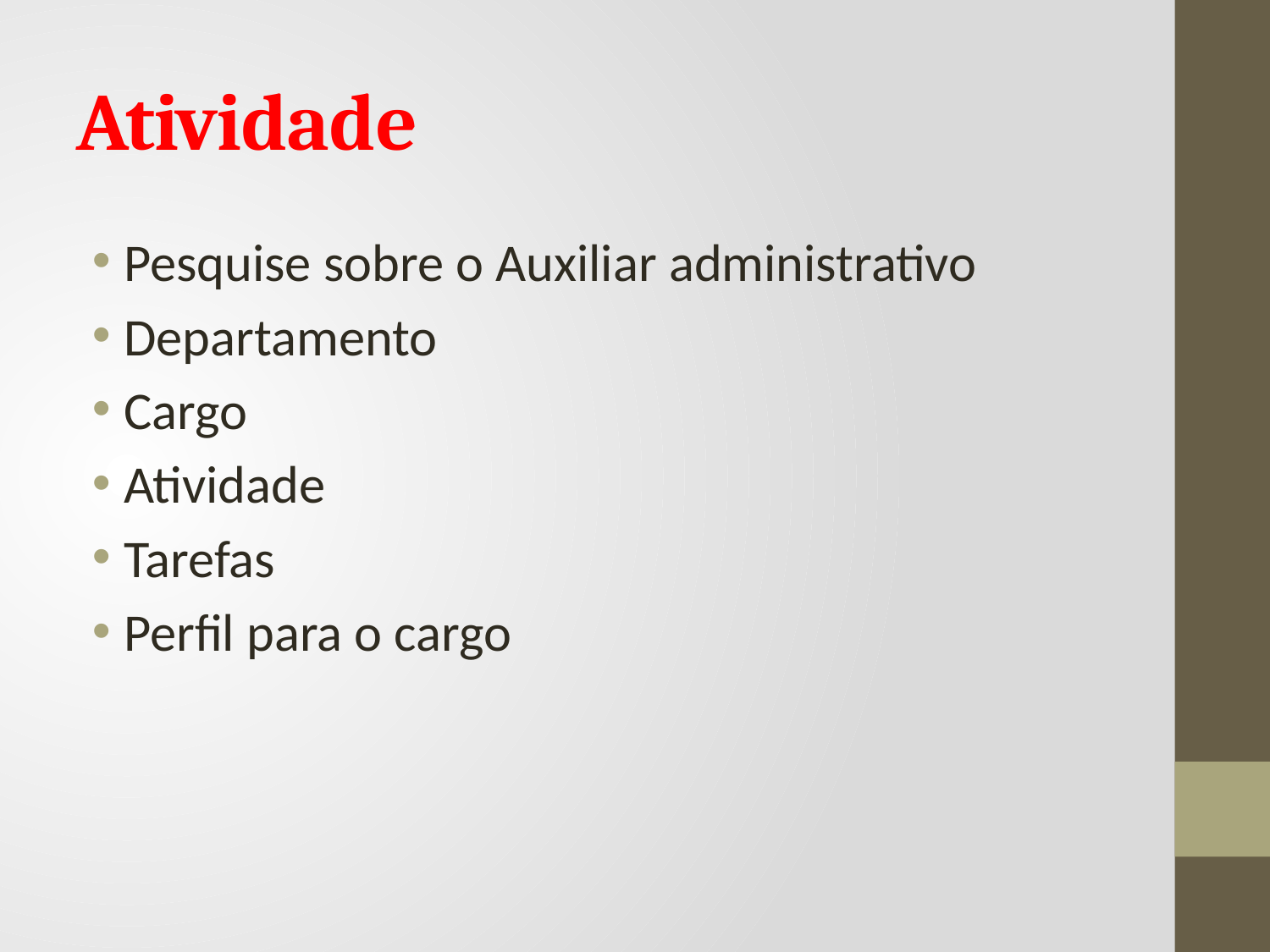

# Atividade
Pesquise sobre o Auxiliar administrativo
Departamento
Cargo
Atividade
Tarefas
Perfil para o cargo